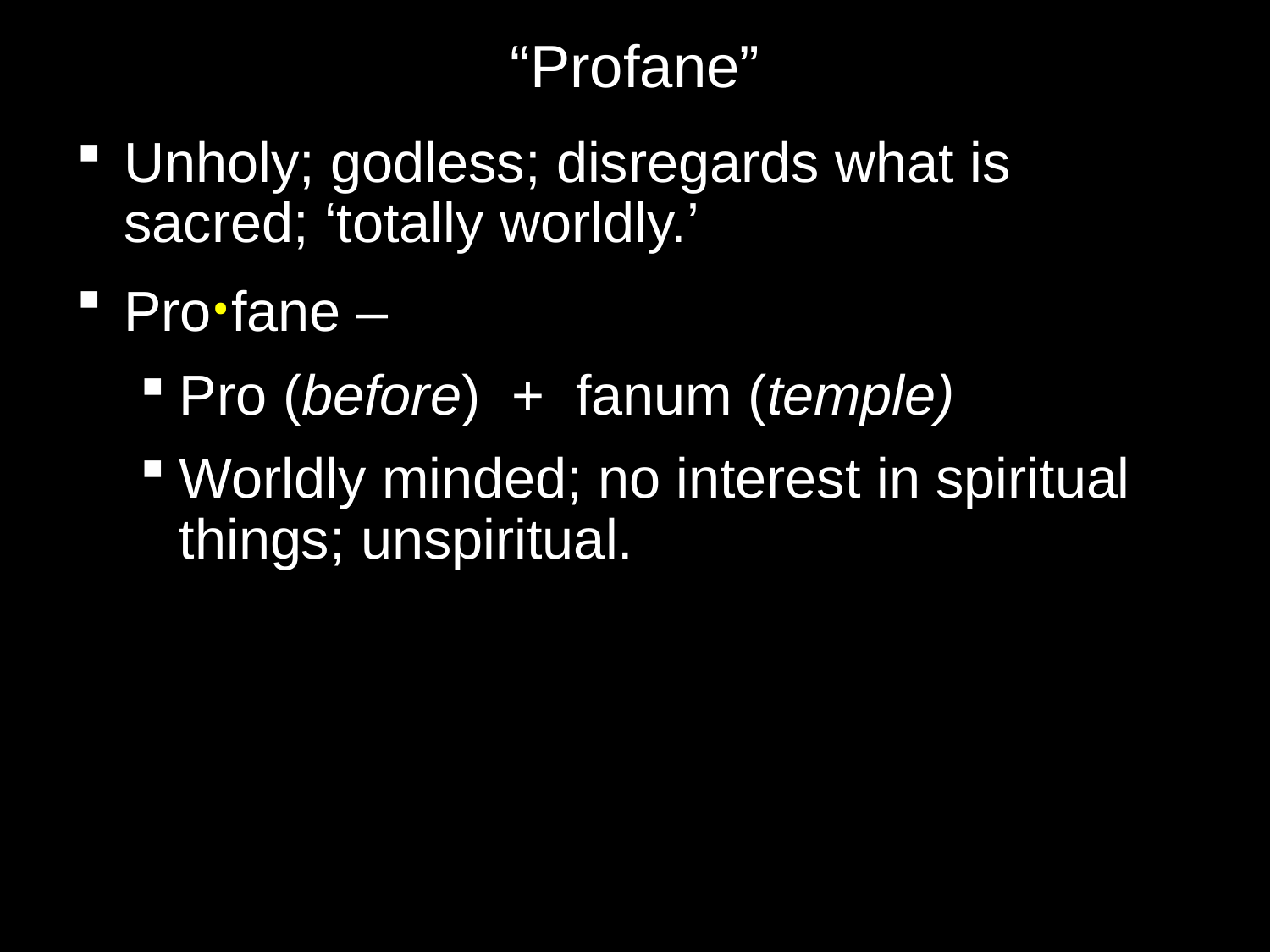

# “Profane”
Unholy; godless; disregards what is sacred; ‘totally worldly.’
Proꞏfane –
Pro (before)  +  fanum (temple)
Worldly minded; no interest in spiritual things; unspiritual.